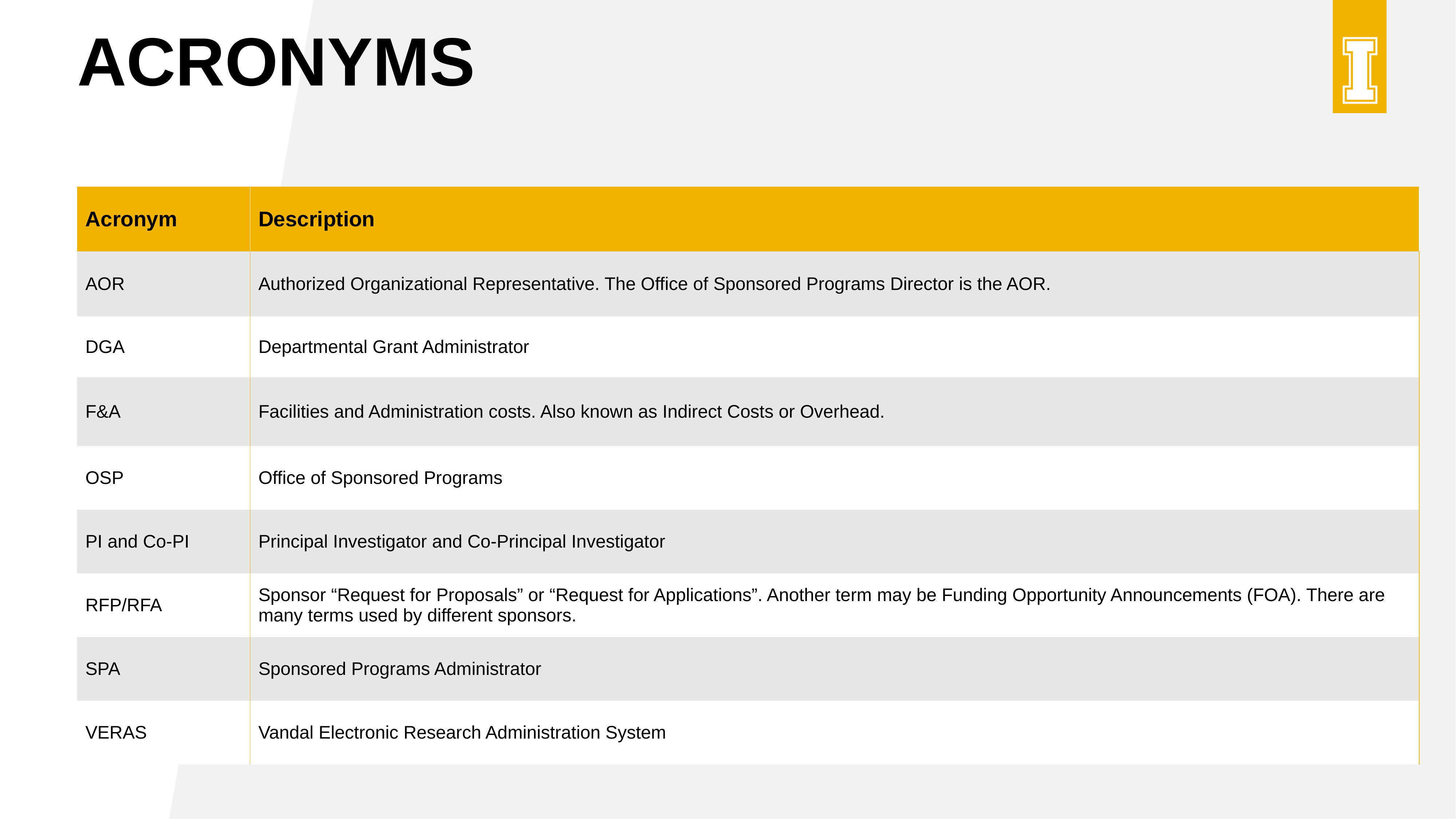

# Acronyms
| Acronym | Description |
| --- | --- |
| AOR | Authorized Organizational Representative. The Office of Sponsored Programs Director is the AOR. |
| DGA | Departmental Grant Administrator |
| F&A | Facilities and Administration costs. Also known as Indirect Costs or Overhead. |
| OSP | Office of Sponsored Programs |
| PI and Co-PI | Principal Investigator and Co-Principal Investigator |
| RFP/RFA | Sponsor “Request for Proposals” or “Request for Applications”. Another term may be Funding Opportunity Announcements (FOA). There are many terms used by different sponsors. |
| SPA | Sponsored Programs Administrator |
| VERAS | Vandal Electronic Research Administration System |